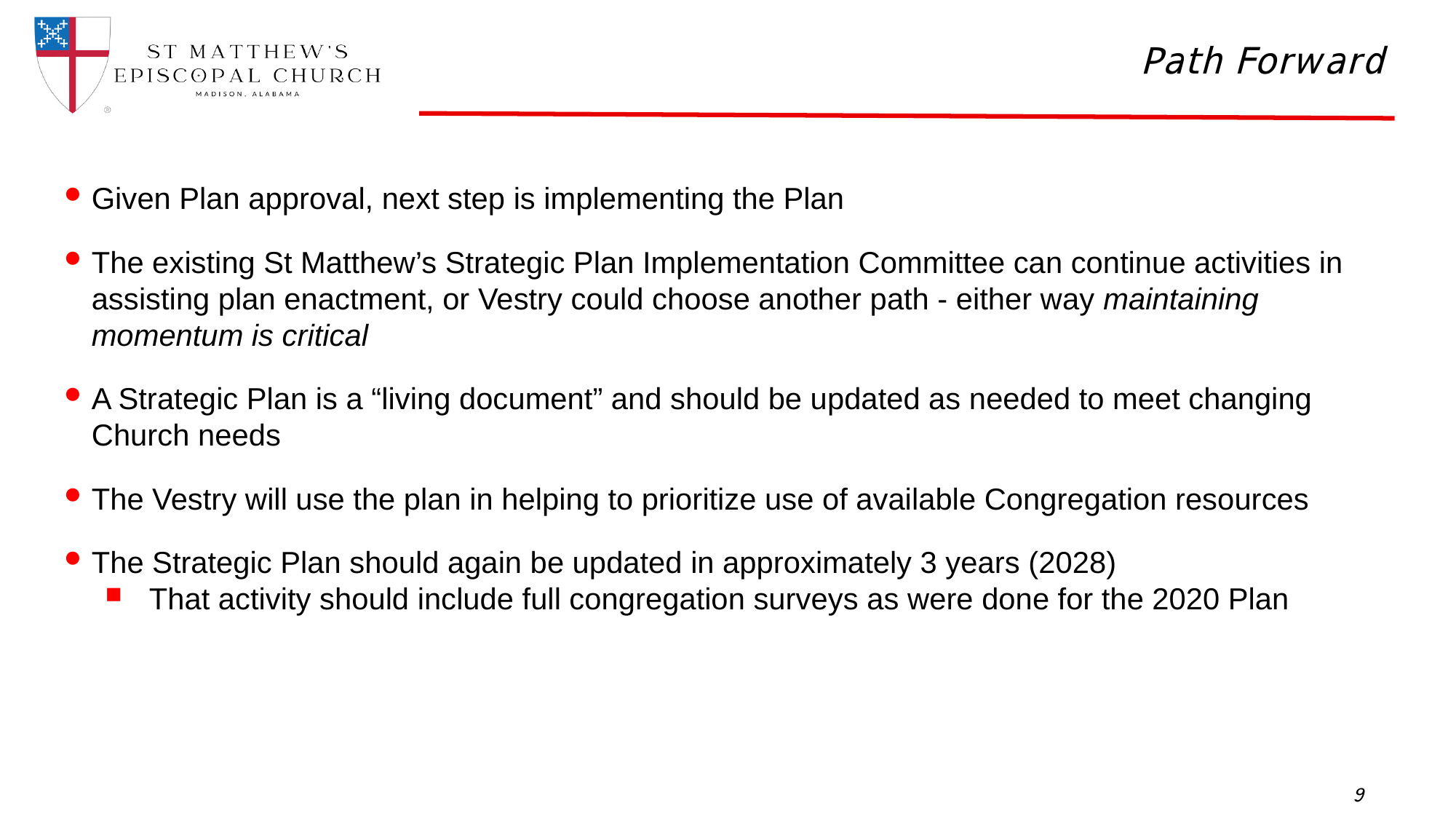

# Path Forward
Given Plan approval, next step is implementing the Plan
The existing St Matthew’s Strategic Plan Implementation Committee can continue activities in assisting plan enactment, or Vestry could choose another path - either way maintaining momentum is critical
A Strategic Plan is a “living document” and should be updated as needed to meet changing Church needs
The Vestry will use the plan in helping to prioritize use of available Congregation resources
The Strategic Plan should again be updated in approximately 3 years (2028)
  That activity should include full congregation surveys as were done for the 2020 Plan